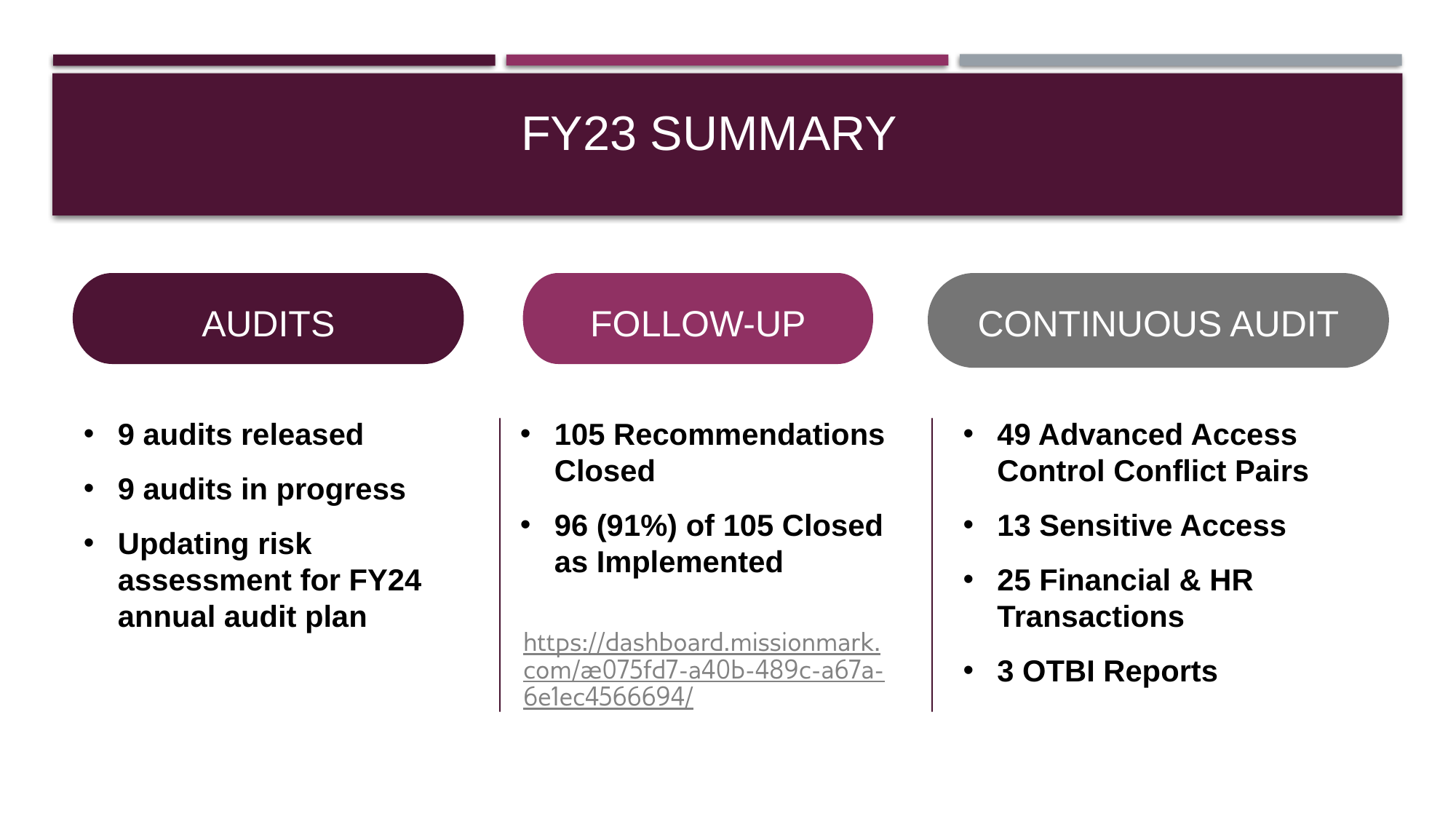

# FY23 Summary

Audits

Follow-up

Continuous audit
49 Advanced Access Control Conflict Pairs
13 Sensitive Access
25 Financial & HR Transactions
3 OTBI Reports

105 Recommendations Closed
96 (91%) of 105 Closed as Implemented

9 audits released
9 audits in progress
Updating risk assessment for FY24 annual audit plan
https://dashboard.missionmark.com/ae075fd7-a40b-489c-a67a-6e1ec4566694/